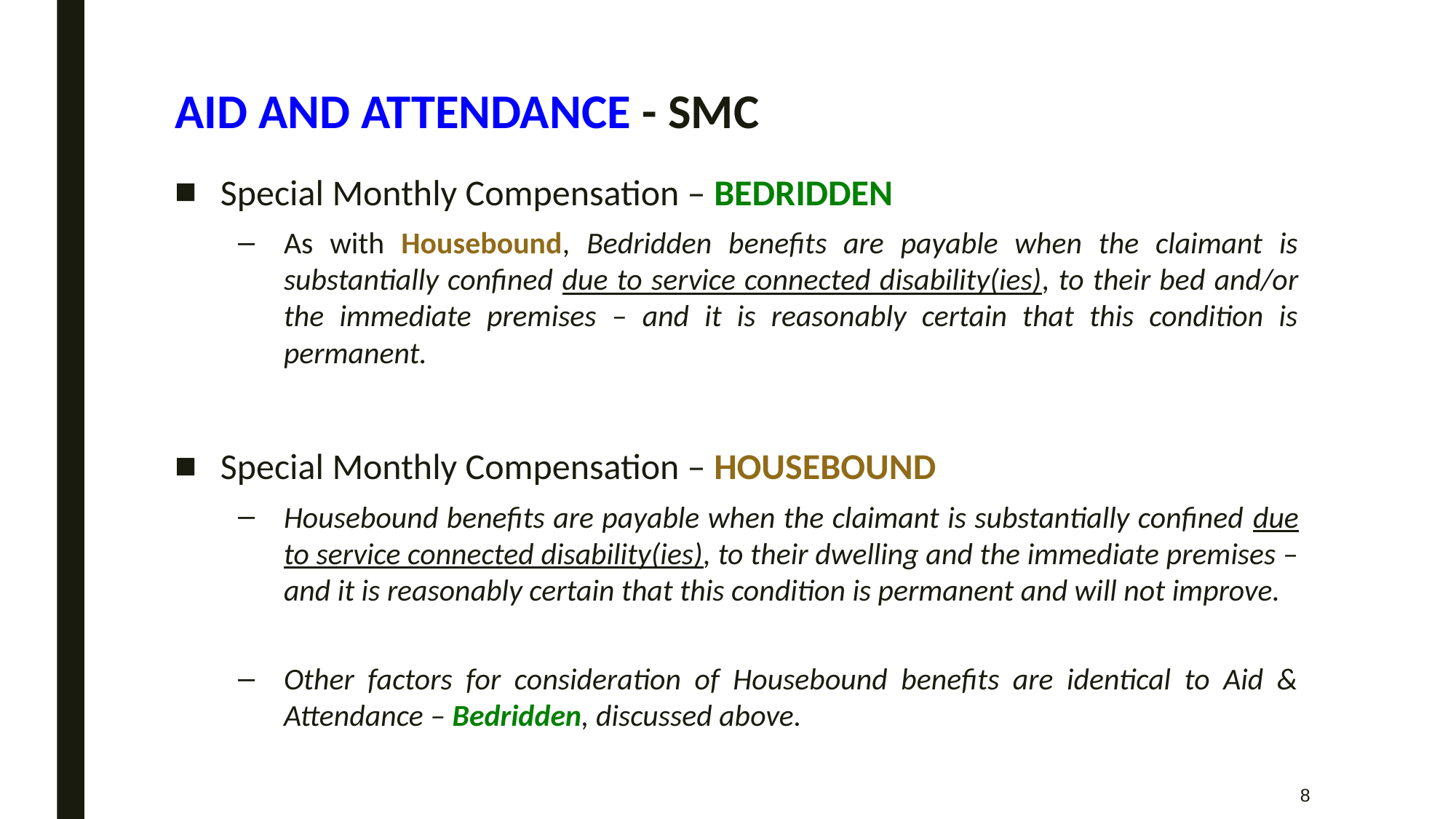

# AID AND ATTENDANCE - SMC
Special Monthly Compensation – BEDRIDDEN
As with Housebound, Bedridden benefits are payable when the claimant is substantially confined due to service connected disability(ies), to their bed and/or the immediate premises – and it is reasonably certain that this condition is permanent.

Special Monthly Compensation – HOUSEBOUND
Housebound benefits are payable when the claimant is substantially confined due to service connected disability(ies), to their dwelling and the immediate premises – and it is reasonably certain that this condition is permanent and will not improve.

Other factors for consideration of Housebound benefits are identical to Aid & Attendance – Bedridden, discussed above.
8